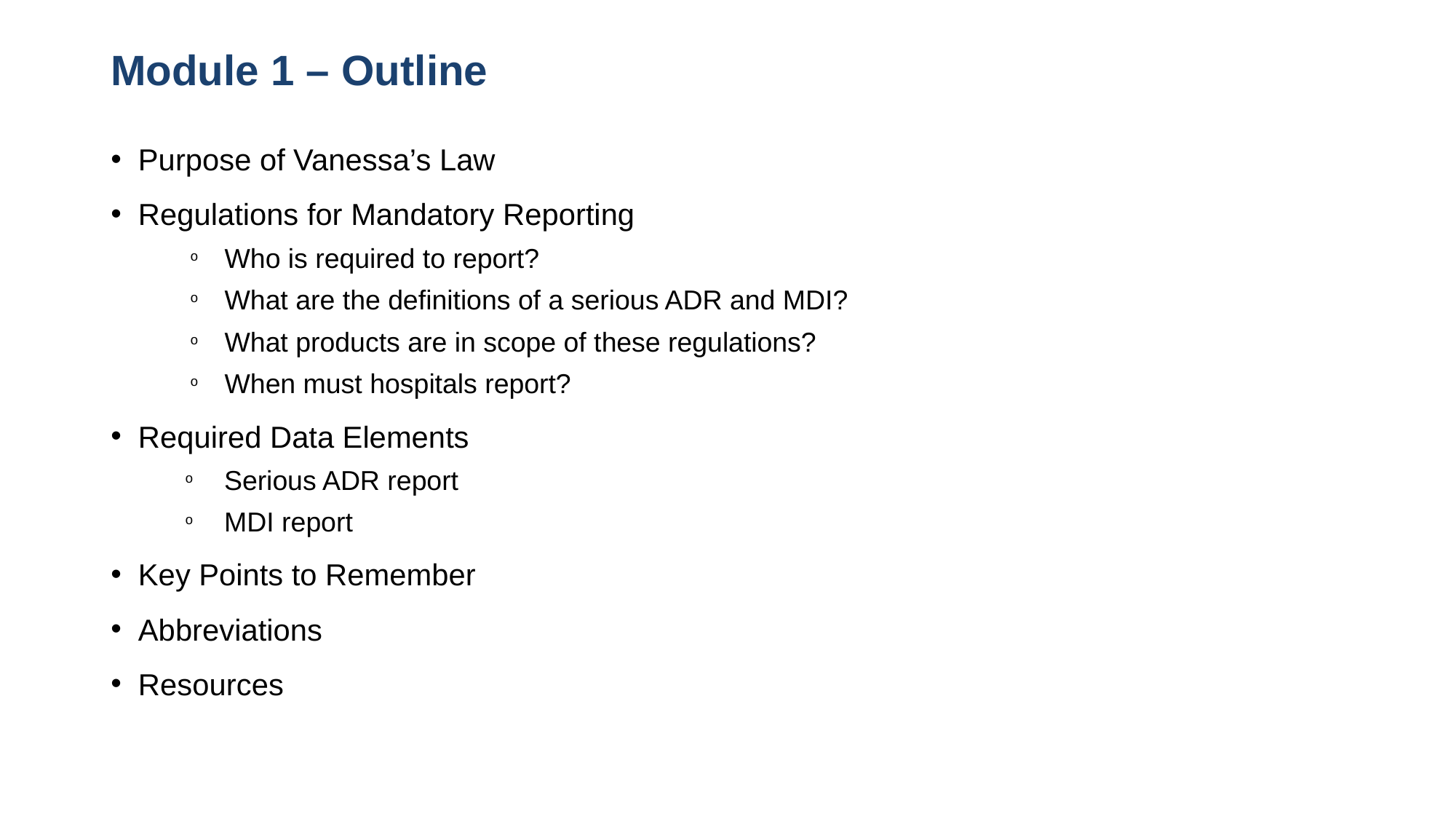

# Module 1 – Outline
Purpose of Vanessa’s Law
Regulations for Mandatory Reporting
Who is required to report?
What are the definitions of a serious ADR and MDI?
What products are in scope of these regulations?
When must hospitals report?
Required Data Elements
Serious ADR report
MDI report
Key Points to Remember
Abbreviations
Resources